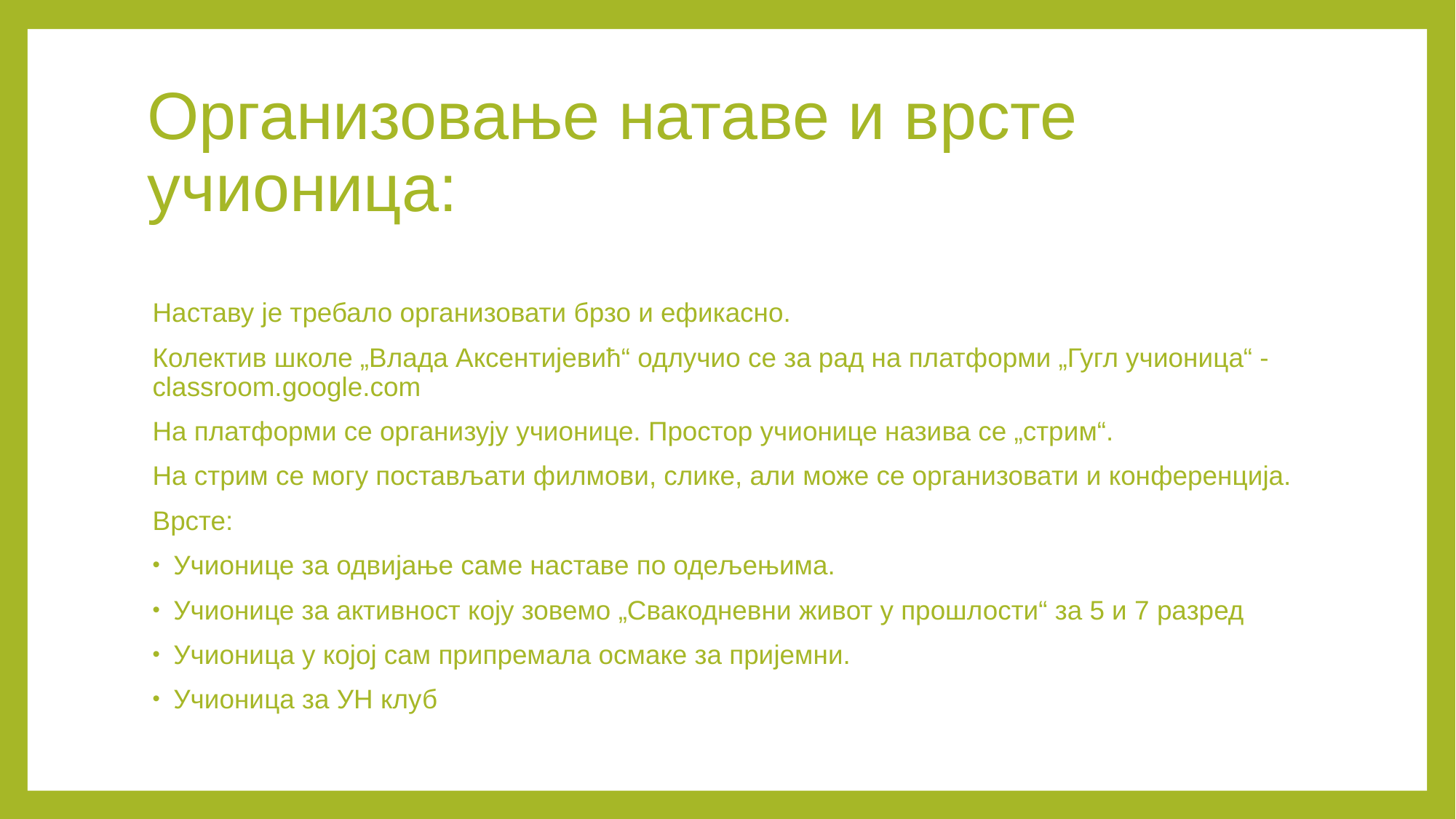

# Организовање натаве и врсте учионица:

Наставу је требало организовати брзо и ефикасно.
Колектив школе „Влада Аксентијевић“ одлучио се за рад на платформи „Гугл учионица“ - classroom.google.com
На платформи се организују учионице. Простор учионице назива се „стрим“.
На стрим се могу постављати филмови, слике, али може се организовати и конференција.
Врсте:
Учионице за одвијање саме наставе по одељењима.
Учионице за активност коју зовемо „Свакодневни живот у прошлости“ за 5 и 7 разред
Учионица у којој сам припремала осмаке за пријемни.
Учионица за УН клуб